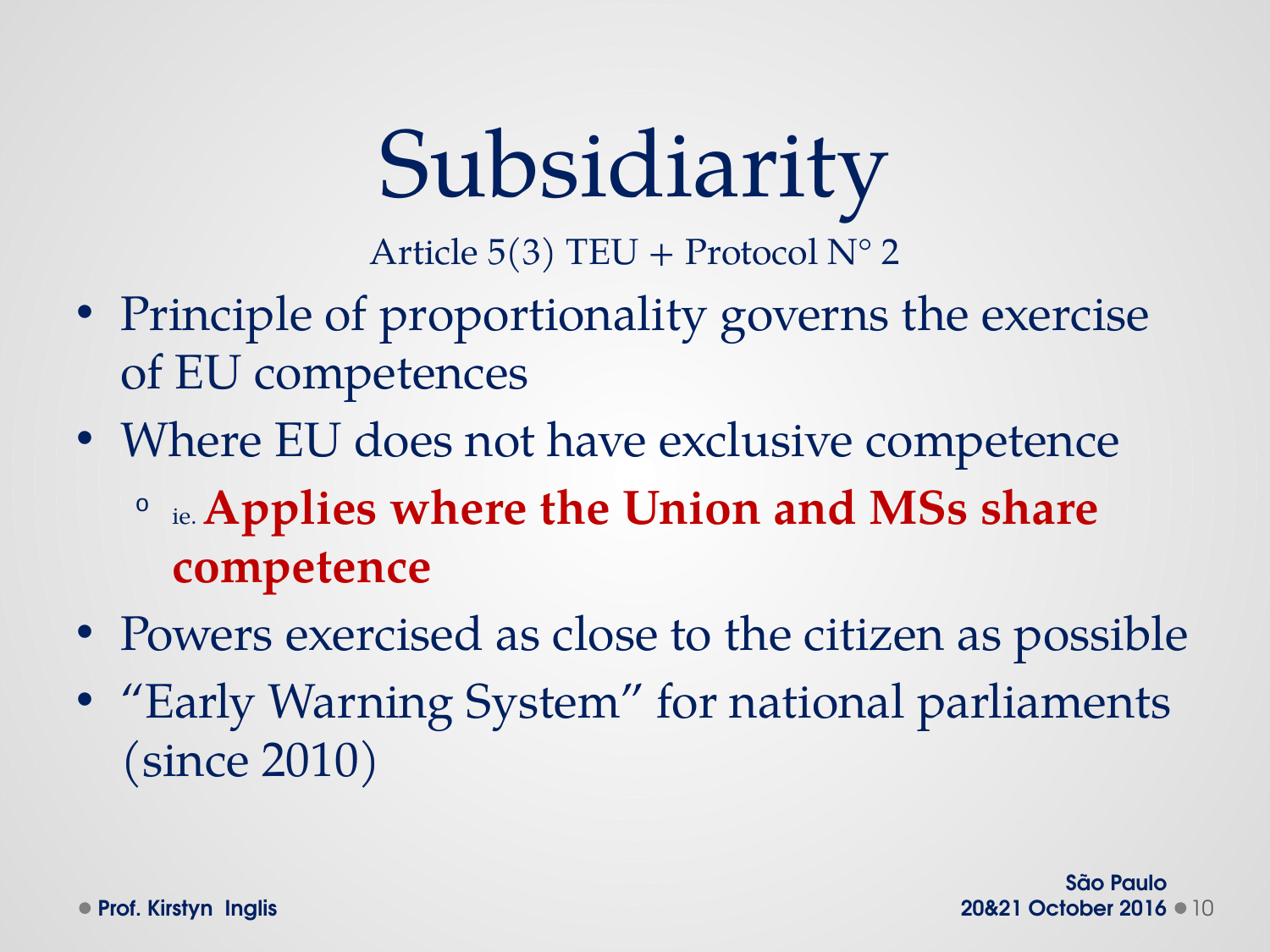

# Subsidiarity
Article 5(3) TEU + Protocol N° 2
Principle of proportionality governs the exercise of EU competences
Where EU does not have exclusive competence
ie. Applies where the Union and MSs share competence
Powers exercised as close to the citizen as possible
“Early Warning System” for national parliaments (since 2010)
Prof. Kirstyn  Inglis
São Paulo
20&21 October 2016

10